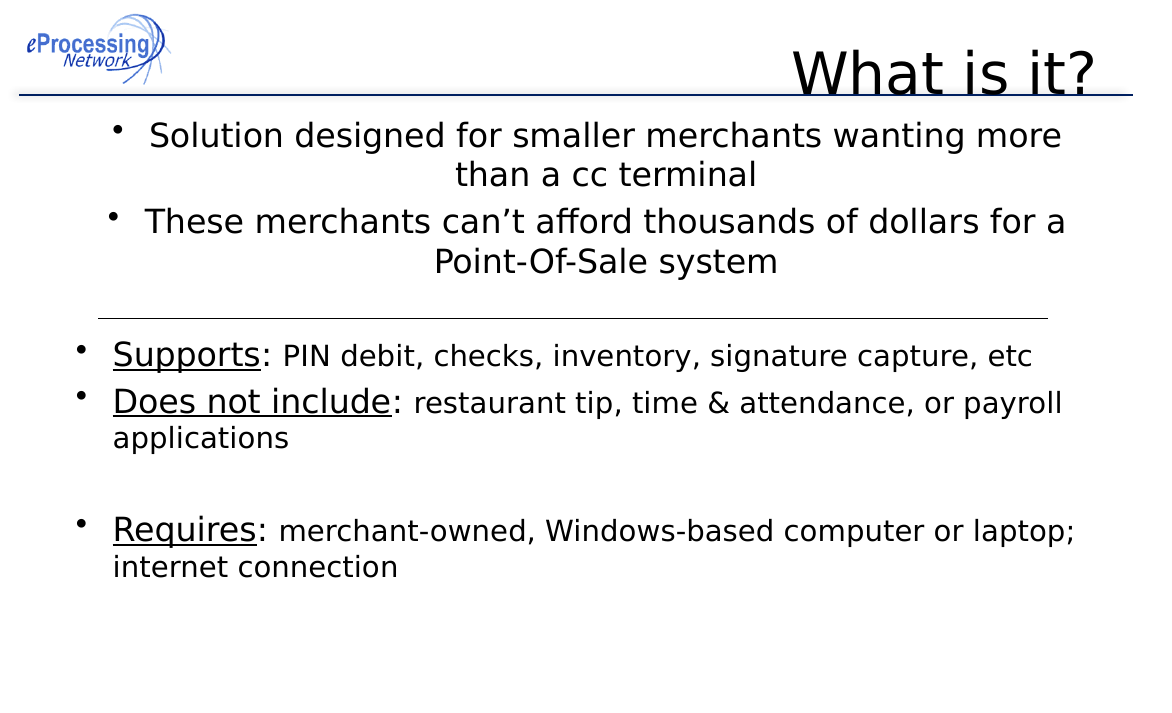

# What is it?
Solution designed for smaller merchants wanting more than a cc terminal
These merchants can’t afford thousands of dollars for a Point-Of-Sale system

Supports: PIN debit, checks, inventory, signature capture, etc
Does not include: restaurant tip, time & attendance, or payroll applications

Requires: merchant-owned, Windows-based computer or laptop; internet connection